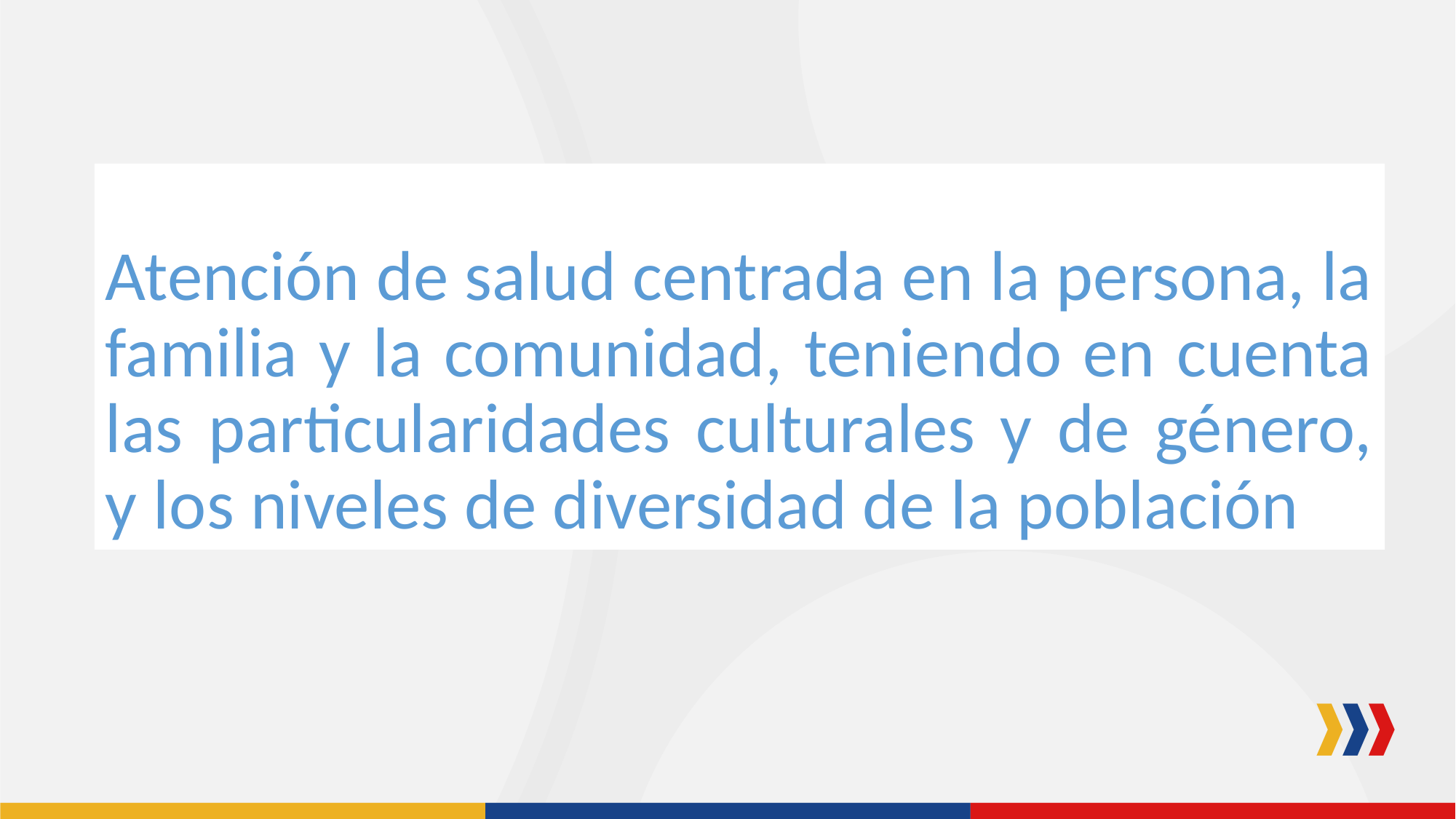

Atención de salud centrada en la persona, la familia y la comunidad, teniendo en cuenta las particularidades culturales y de género, y los niveles de diversidad de la población